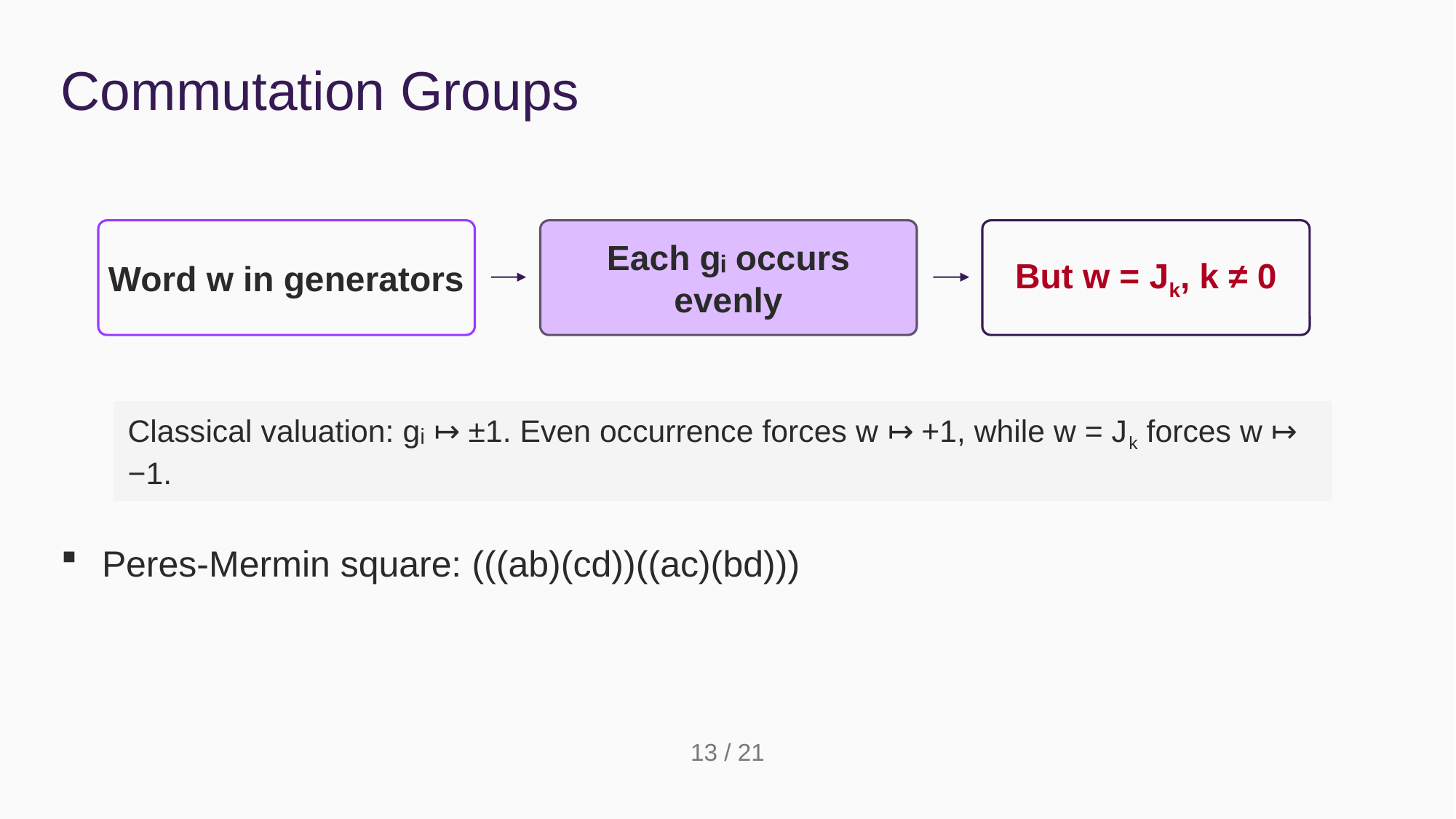

# Commutation Groups

Word w in generators
Each gᵢ occurs evenly
But w = Jk, k ≠ 0

Peres-Mermin square: (((ab)(cd))((ac)(bd)))

Classical valuation: gᵢ ↦ ±1. Even occurrence forces w ↦ +1, while w = Jk forces w ↦ −1.
13 / 21